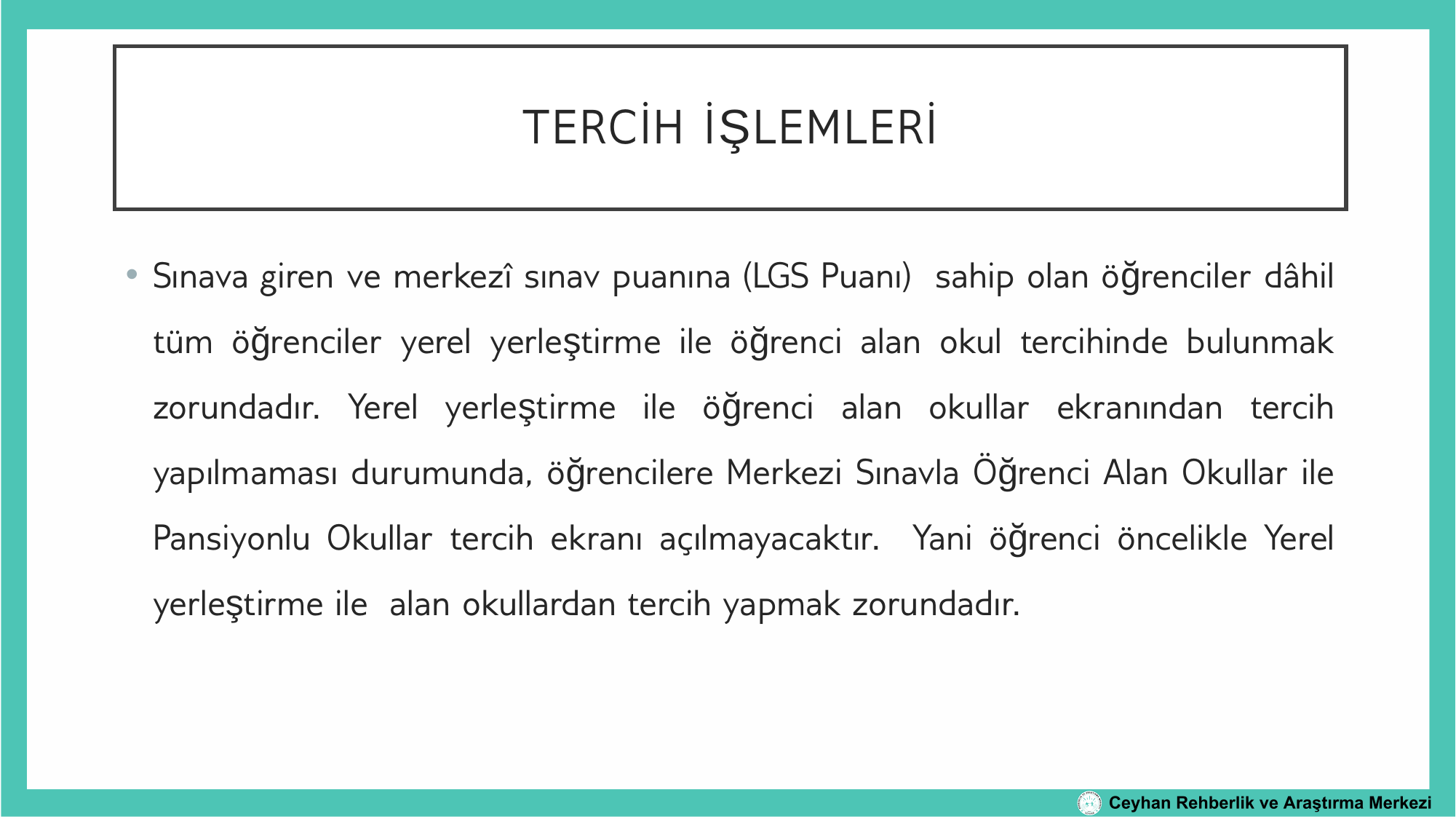

# TERCİH İŞLEMLERİ
Sınava giren ve merkezî sınav puanına (LGS Puanı)  sahip olan öğrenciler dâhil tüm öğrenciler yerel yerleştirme ile öğrenci alan okul tercihinde bulunmak zorundadır. Yerel yerleştirme ile öğrenci alan okullar ekranından tercih yapılmaması durumunda, öğrencilere Merkezi Sınavla Öğrenci Alan Okullar ile Pansiyonlu Okullar tercih ekranı açılmayacaktır.  Yani öğrenci öncelikle Yerel yerleştirme ile  alan okullardan tercih yapmak zorundadır.